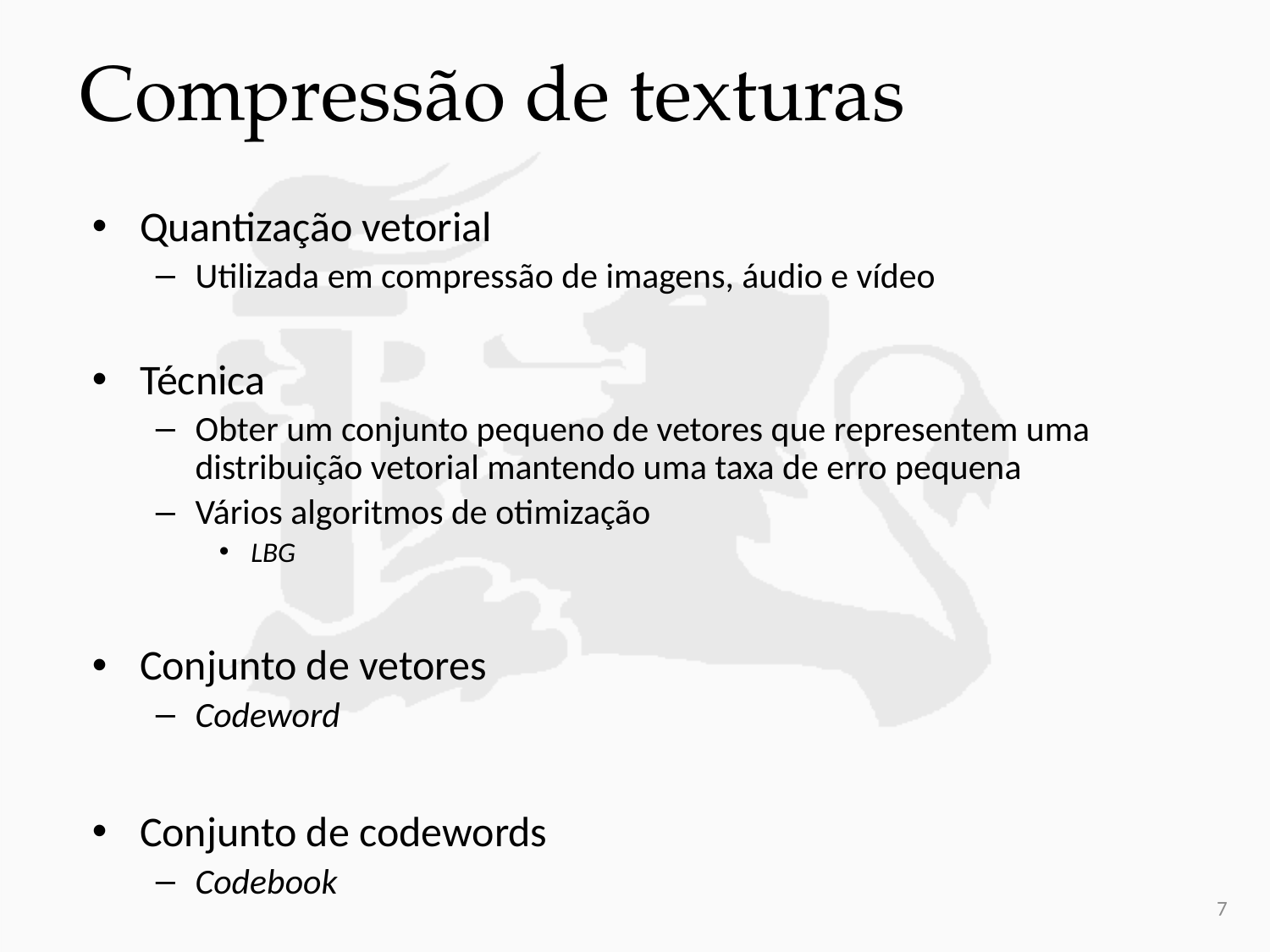

Compressão de texturas
Quantização vetorial
Utilizada em compressão de imagens, áudio e vídeo

Técnica
Obter um conjunto pequeno de vetores que representem uma distribuição vetorial mantendo uma taxa de erro pequena
Vários algoritmos de otimização
LBG

Conjunto de vetores
Codeword

Conjunto de codewords
Codebook
7